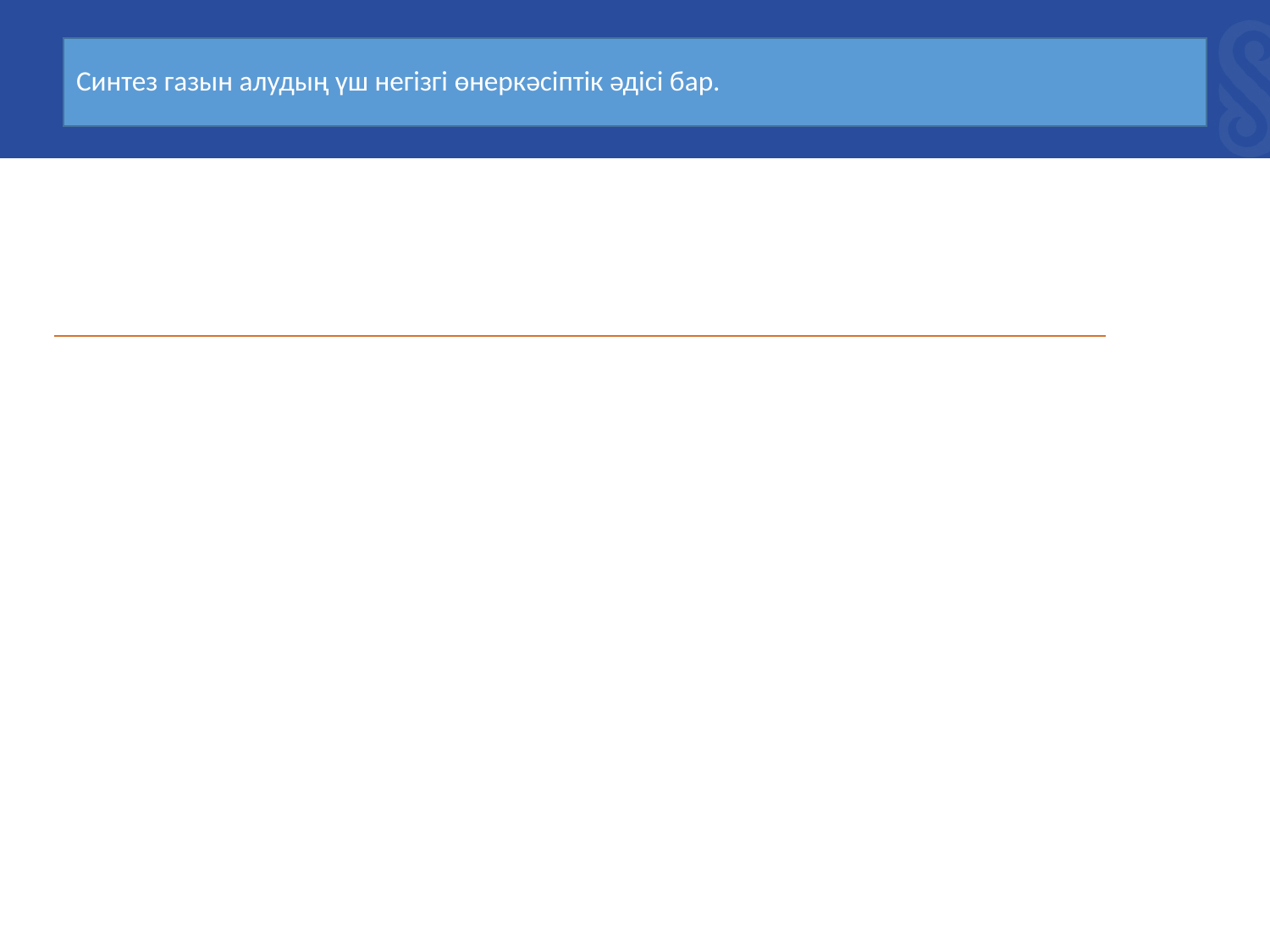

# Синтез газын алудың үш негізгі өнеркәсіптік әдісі бар.